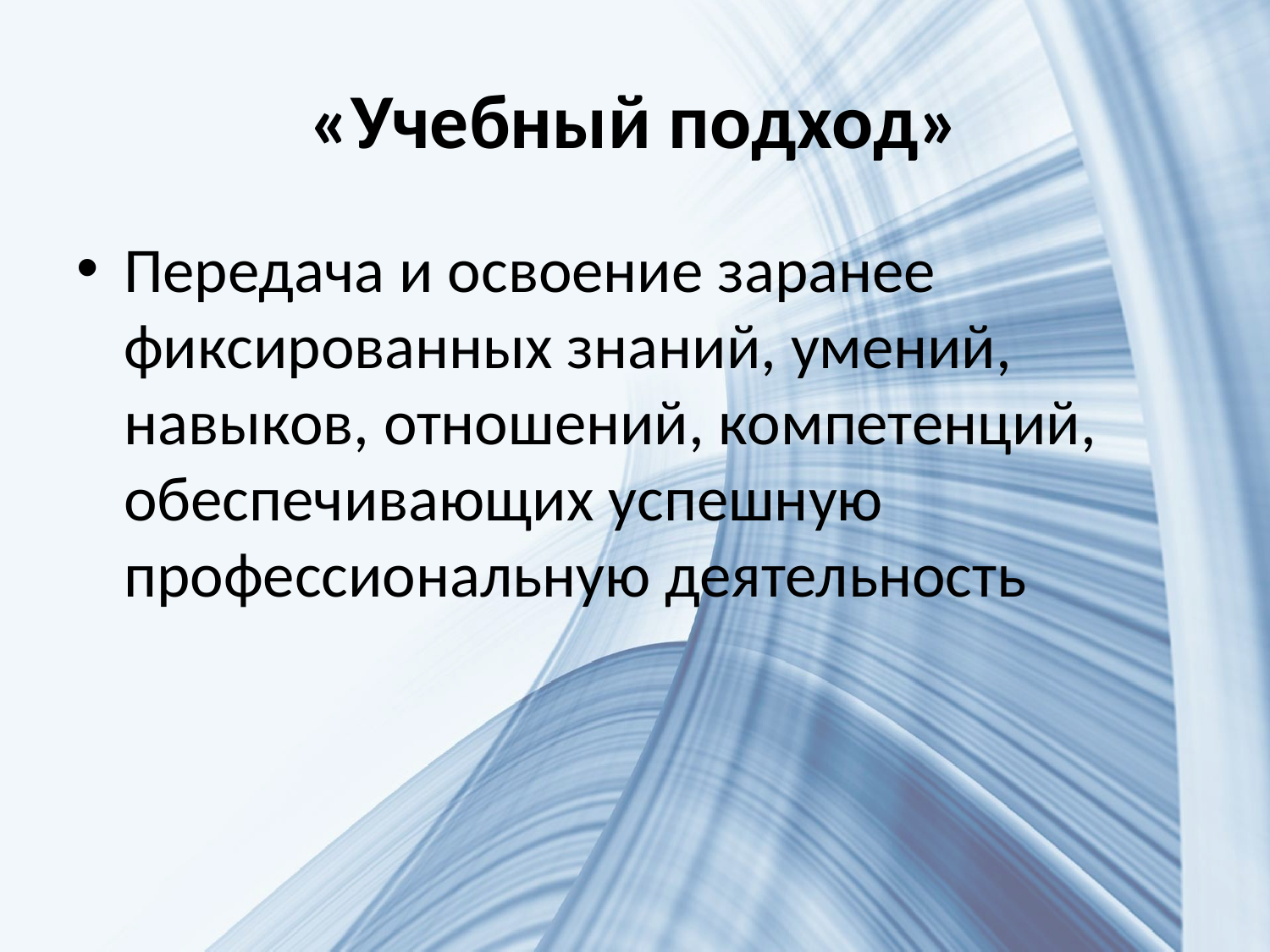

# «Учебный подход»
Передача и освоение заранее фиксированных знаний, умений, навыков, отношений, компетенций, обеспечивающих успешную профессиональную деятельность